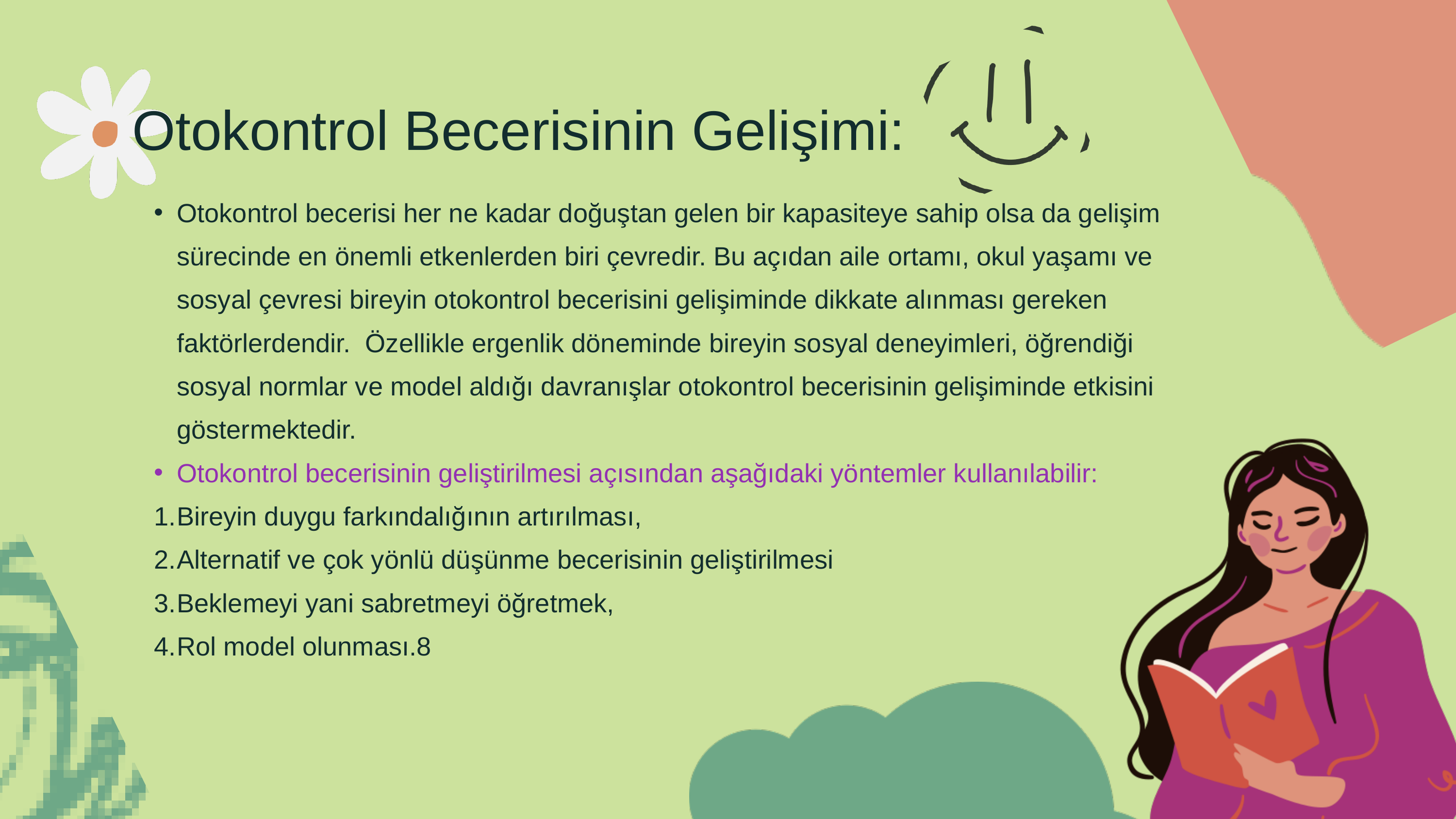

Otokontrol Becerisinin Gelişimi:
Otokontrol becerisi her ne kadar doğuştan gelen bir kapasiteye sahip olsa da gelişim sürecinde en önemli etkenlerden biri çevredir. Bu açıdan aile ortamı, okul yaşamı ve sosyal çevresi bireyin otokontrol becerisini gelişiminde dikkate alınması gereken faktörlerdendir.  Özellikle ergenlik döneminde bireyin sosyal deneyimleri, öğrendiği sosyal normlar ve model aldığı davranışlar otokontrol becerisinin gelişiminde etkisini göstermektedir.
Otokontrol becerisinin geliştirilmesi açısından aşağıdaki yöntemler kullanılabilir:
Bireyin duygu farkındalığının artırılması,
Alternatif ve çok yönlü düşünme becerisinin geliştirilmesi
Beklemeyi yani sabretmeyi öğretmek,
Rol model olunması.8